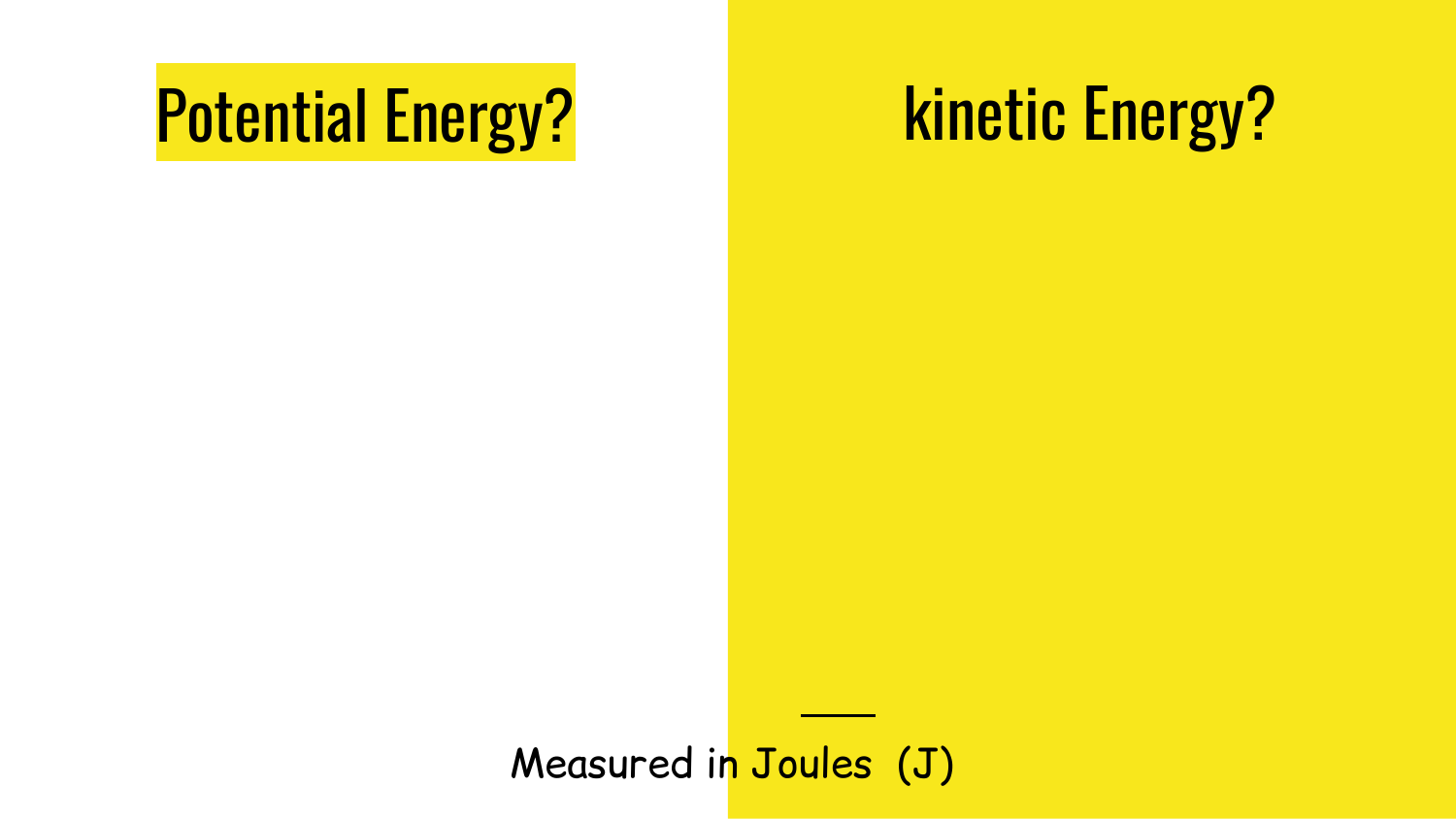

kinetic Energy?
# Potential Energy?

Measured in Joules  (J)